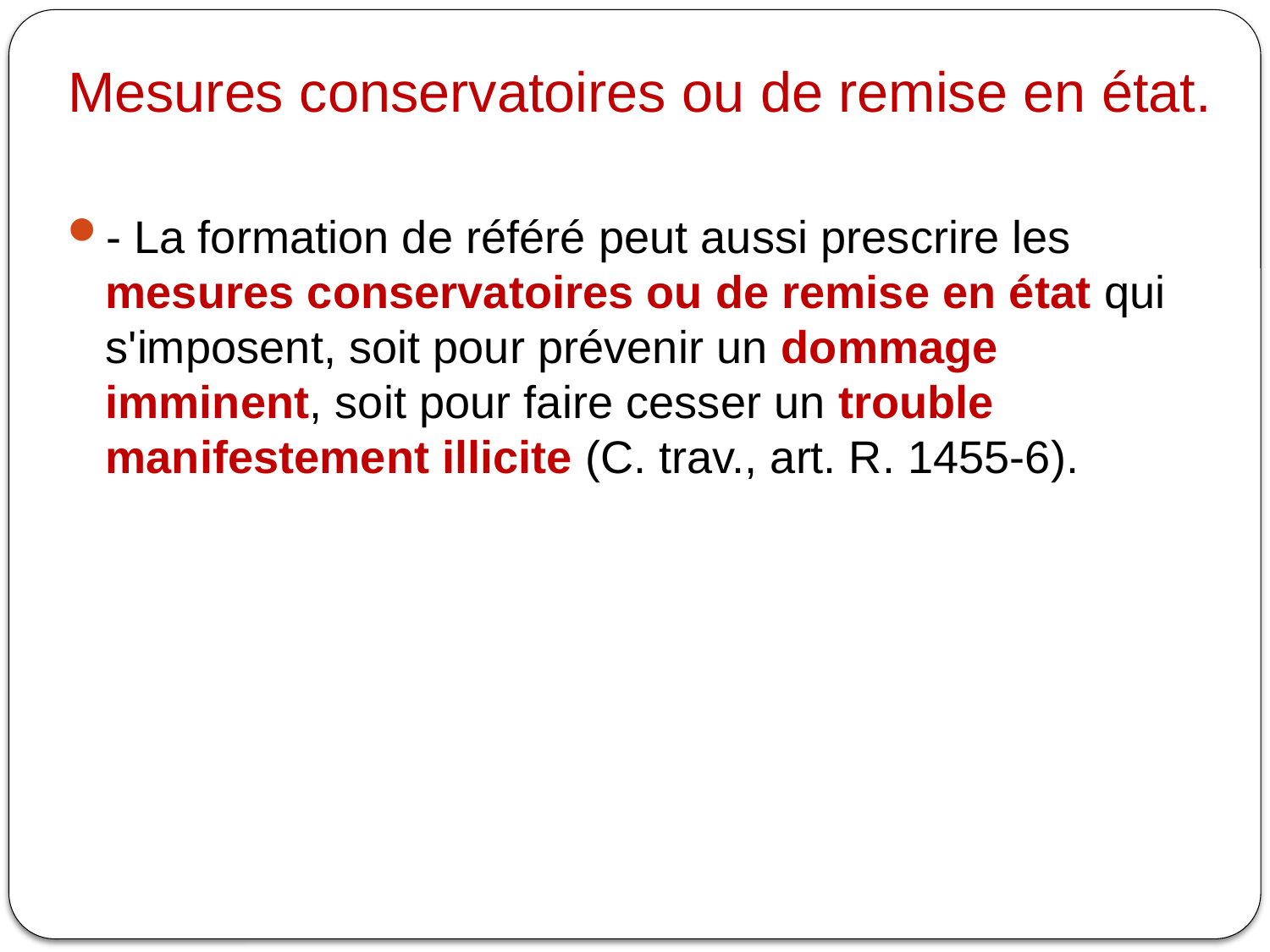

# Mesures conservatoires ou de remise en état.
- La formation de référé peut aussi prescrire les mesures conservatoires ou de remise en état qui s'imposent, soit pour prévenir un dommage imminent, soit pour faire cesser un trouble manifestement illicite (C. trav., art. R. 1455-6).